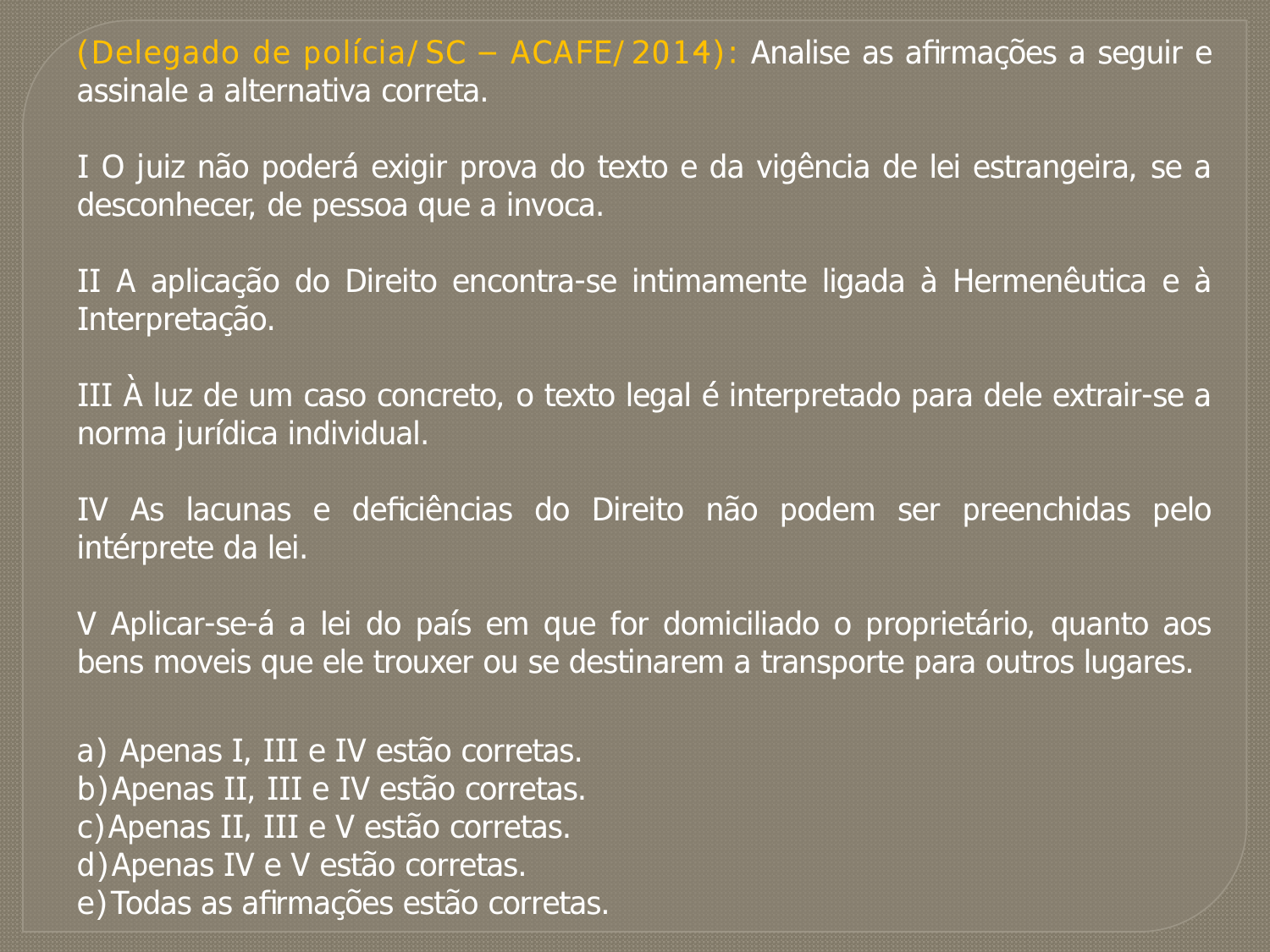

(Delegado de polícia/SC – ACAFE/2014): Analise as afirmações a seguir e assinale a alternativa correta.

I O juiz não poderá exigir prova do texto e da vigência de lei estrangeira, se a desconhecer, de pessoa que a invoca.
II A aplicação do Direito encontra-se intimamente ligada à Hermenêutica e à Interpretação.
III À luz de um caso concreto, o texto legal é interpretado para dele extrair-se a norma jurídica individual.
IV As lacunas e deficiências do Direito não podem ser preenchidas pelo intérprete da lei.
V Aplicar-se-á a lei do país em que for domiciliado o proprietário, quanto aos bens moveis que ele trouxer ou se destinarem a transporte para outros lugares.

a) Apenas I, III e IV estão corretas.
b)Apenas II, III e IV estão corretas.
c)Apenas II, III e V estão corretas.
d)Apenas IV e V estão corretas.
e)Todas as afirmações estão corretas.